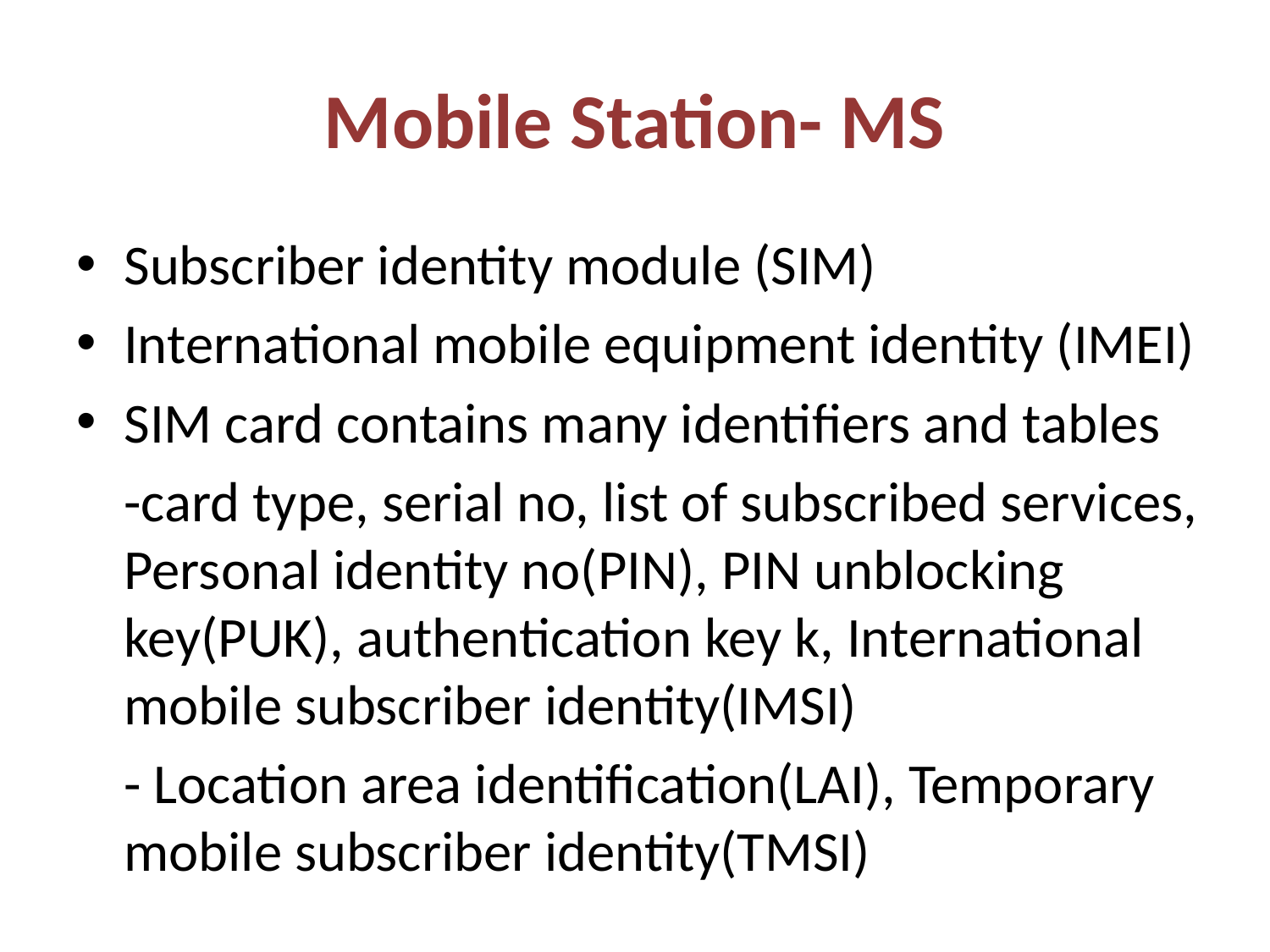

# Mobile Station- MS
Subscriber identity module (SIM)
International mobile equipment identity (IMEI)
SIM card contains many identifiers and tables
	-card type, serial no, list of subscribed services, Personal identity no(PIN), PIN unblocking key(PUK), authentication key k, International mobile subscriber identity(IMSI)
	- Location area identification(LAI), Temporary mobile subscriber identity(TMSI)